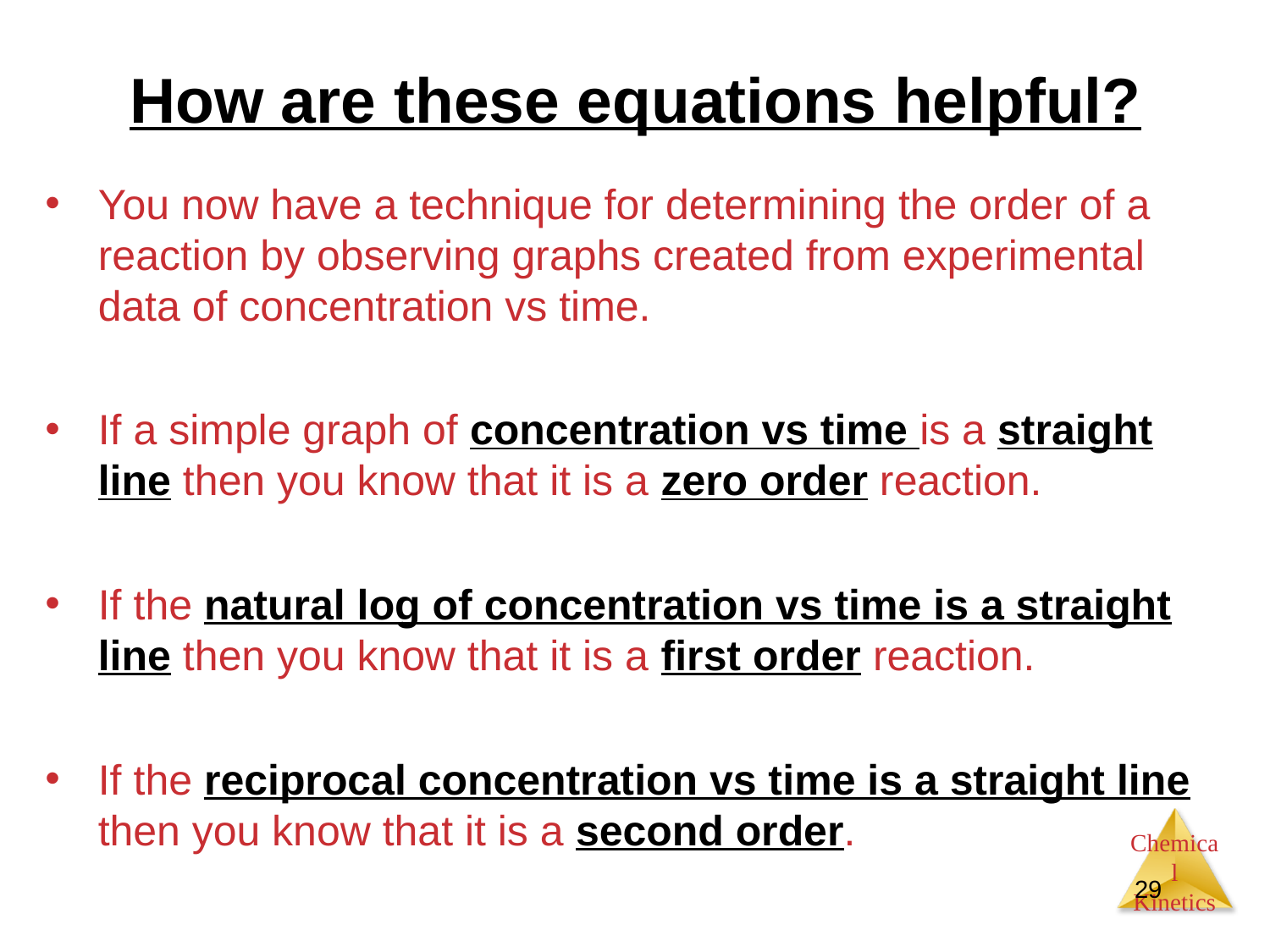

# How are these equations helpful?
You now have a technique for determining the order of a reaction by observing graphs created from experimental data of concentration vs time.

If a simple graph of concentration vs time is a straight line then you know that it is a zero order reaction.

If the natural log of concentration vs time is a straight line then you know that it is a first order reaction.

If the reciprocal concentration vs time is a straight line then you know that it is a second order.
29